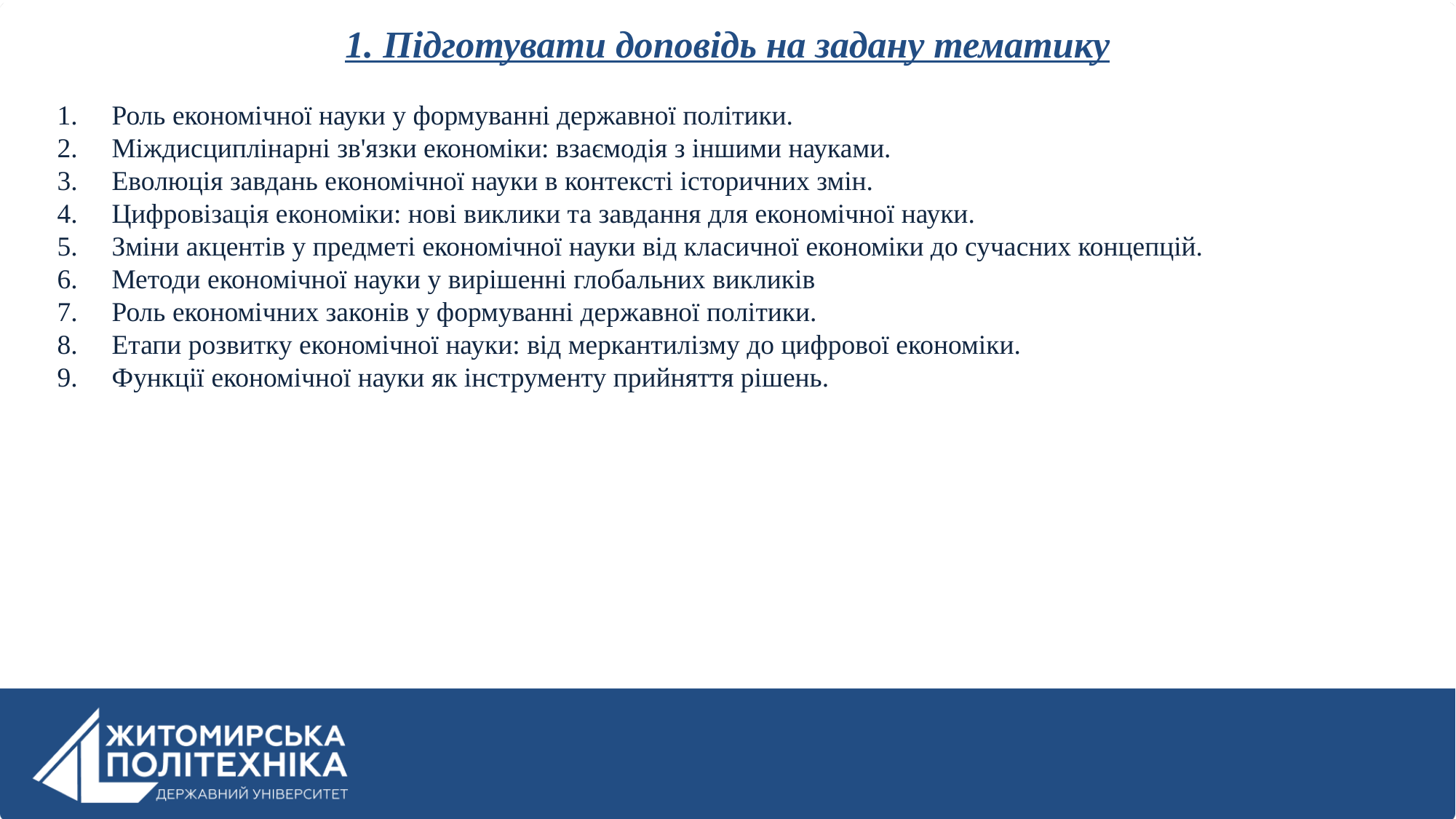

# 1. Підготувати доповідь на задану тематику
Роль економічної науки у формуванні державної політики.
Міждисциплінарні зв'язки економіки: взаємодія з іншими науками.
Еволюція завдань економічної науки в контексті історичних змін.
Цифровізація економіки: нові виклики та завдання для економічної науки.
Зміни акцентів у предметі економічної науки від класичної економіки до сучасних концепцій.
Методи економічної науки у вирішенні глобальних викликів
Роль економічних законів у формуванні державної політики.
Етапи розвитку економічної науки: від меркантилізму до цифрової економіки.
Функції економічної науки як інструменту прийняття рішень.